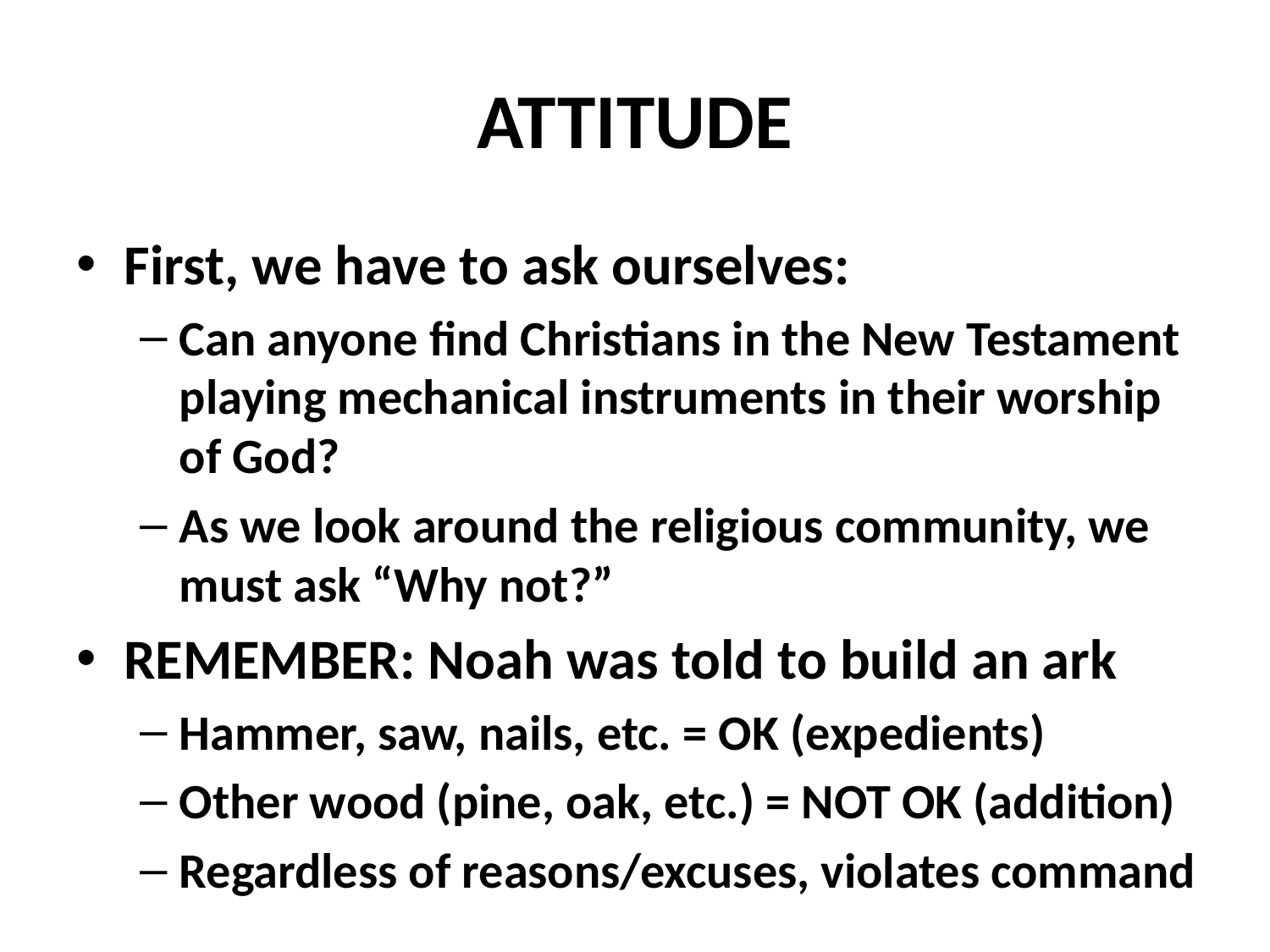

# ATTITUDE
First, we have to ask ourselves:
Can anyone find Christians in the New Testament playing mechanical instruments in their worship of God?
As we look around the religious community, we must ask “Why not?”
REMEMBER: Noah was told to build an ark
Hammer, saw, nails, etc. = OK (expedients)
Other wood (pine, oak, etc.) = NOT OK (addition)
Regardless of reasons/excuses, violates command